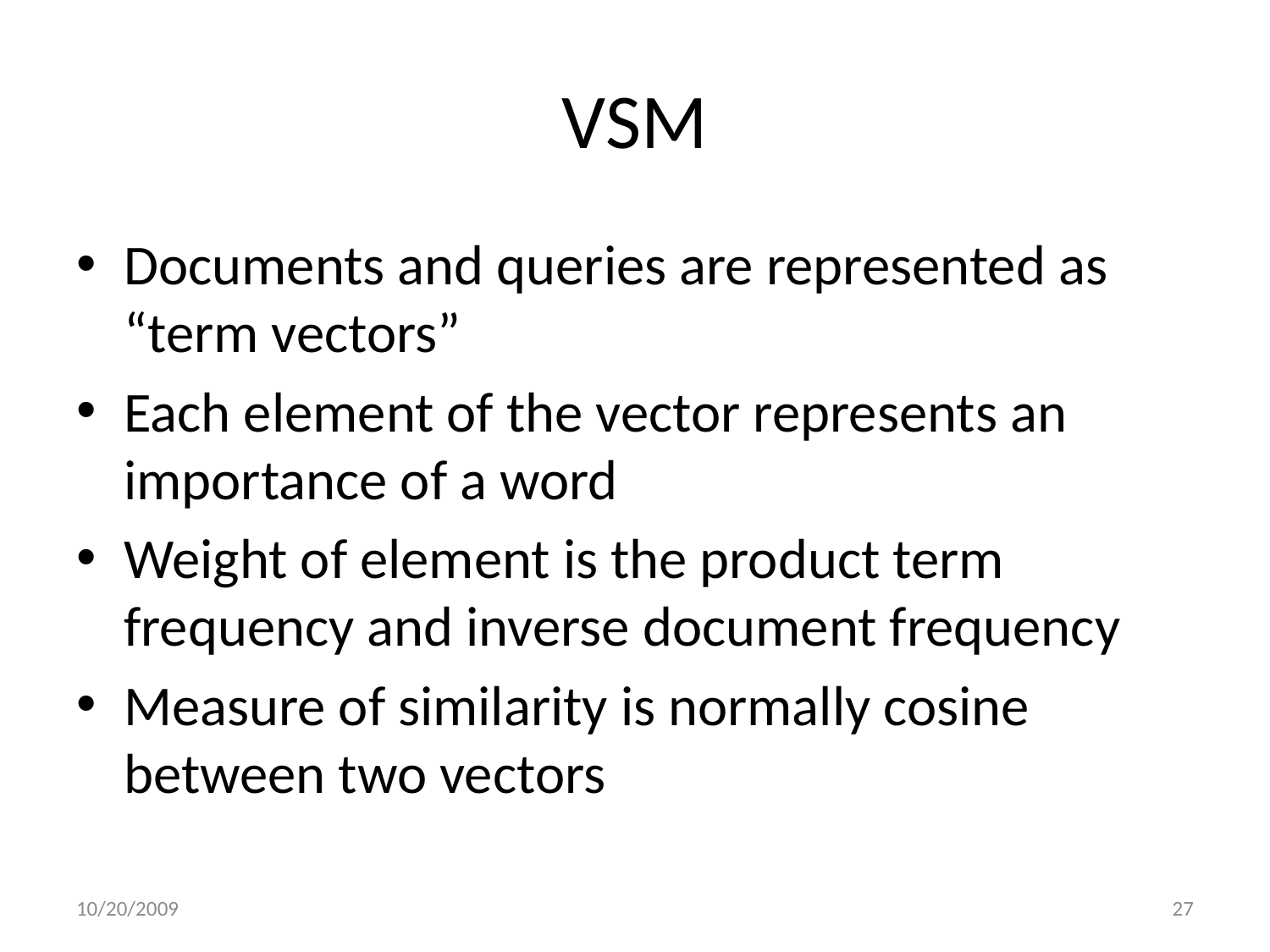

# VSM
Documents and queries are represented as “term vectors”
Each element of the vector represents an importance of a word
Weight of element is the product term frequency and inverse document frequency
Measure of similarity is normally cosine between two vectors
10/20/2009
27